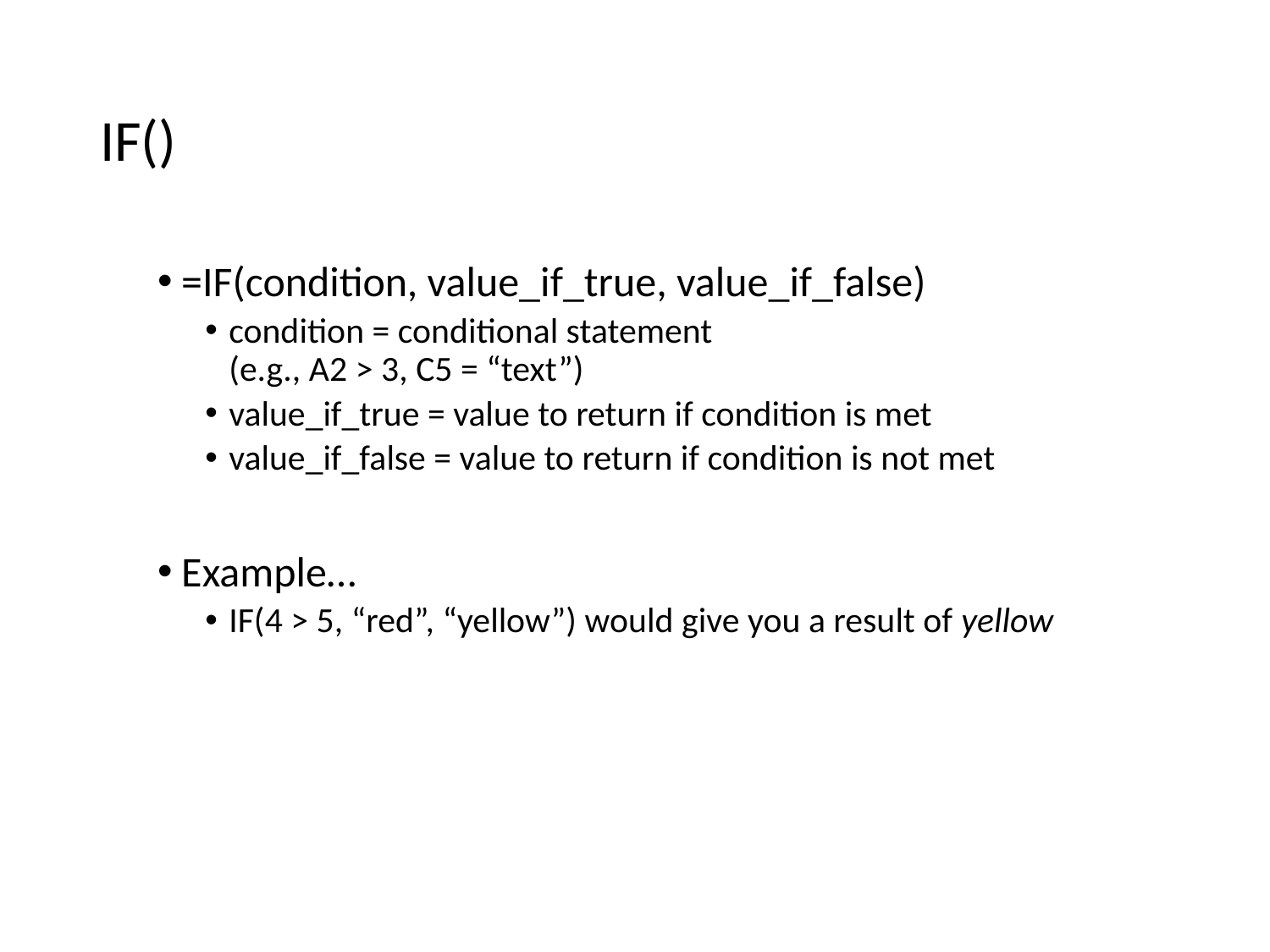

# IF()
=IF(condition, value_if_true, value_if_false)
condition = conditional statement
(e.g., A2 > 3, C5 = “text”)
value_if_true = value to return if condition is met
value_if_false = value to return if condition is not met

Example…
IF(4 > 5, “red”, “yellow”) would give you a result of yellow